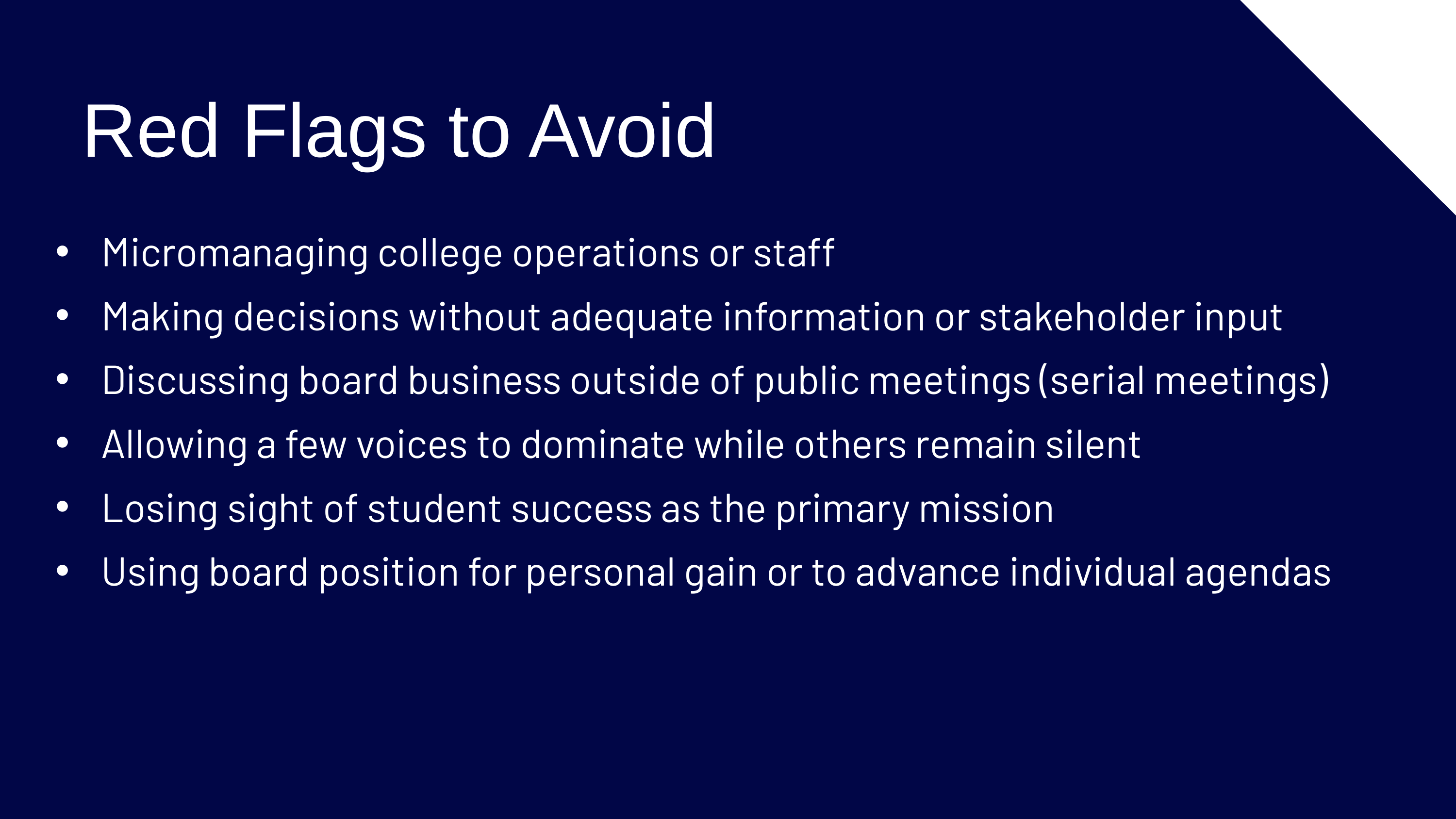

Red Flags to Avoid
Micromanaging college operations or staff
Making decisions without adequate information or stakeholder input
Discussing board business outside of public meetings (serial meetings)
Allowing a few voices to dominate while others remain silent
Losing sight of student success as the primary mission
Using board position for personal gain or to advance individual agendas